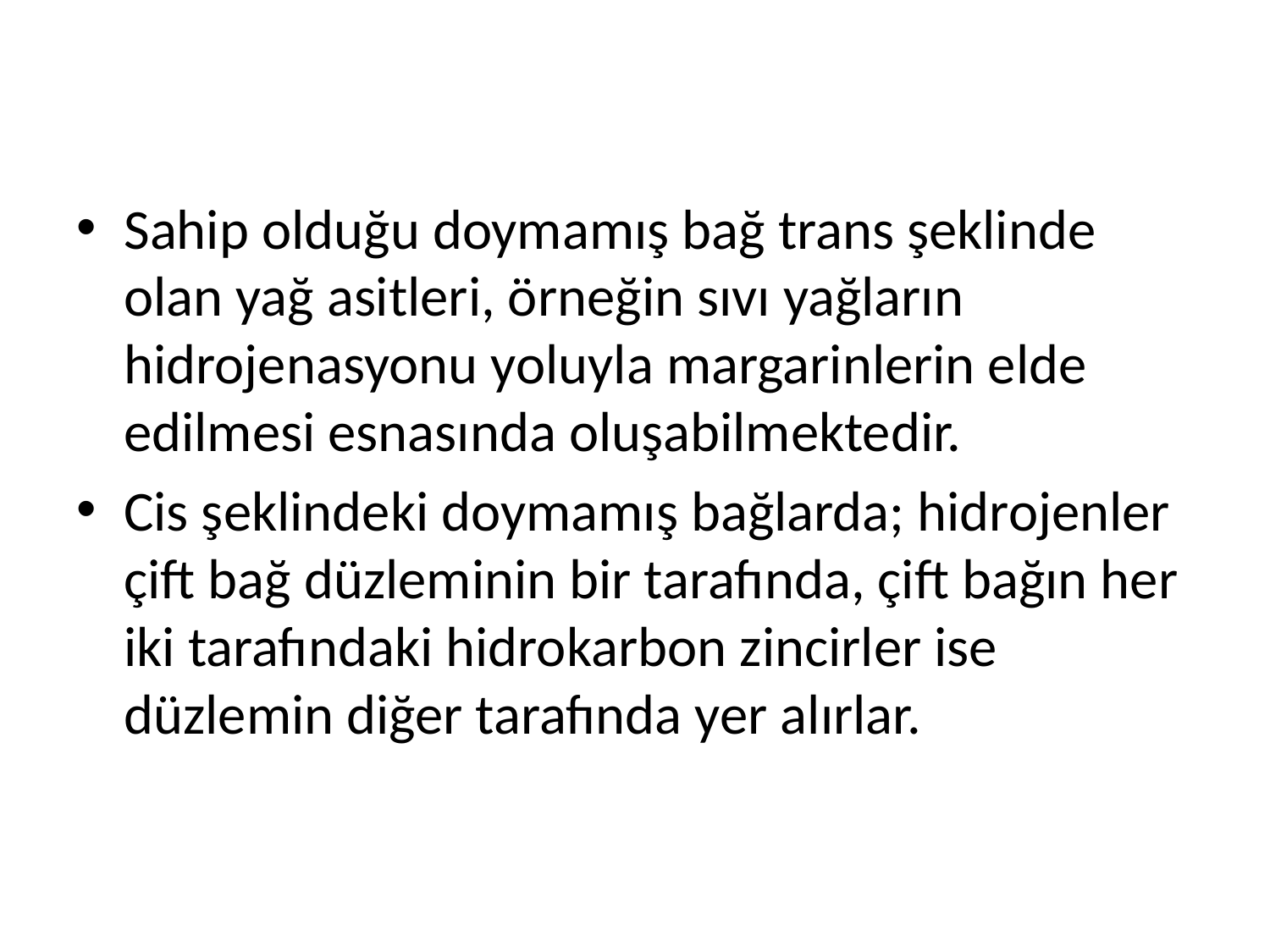

Sahip olduğu doymamış bağ trans şeklinde olan yağ asitleri, örneğin sıvı yağların hidrojenasyonu yoluyla margarinlerin elde edilmesi esnasında oluşabilmektedir.
Cis şeklindeki doymamış bağlarda; hidrojenler çift bağ düzleminin bir tarafında, çift bağın her iki tarafındaki hidrokarbon zincirler ise düzlemin diğer tarafında yer alırlar.